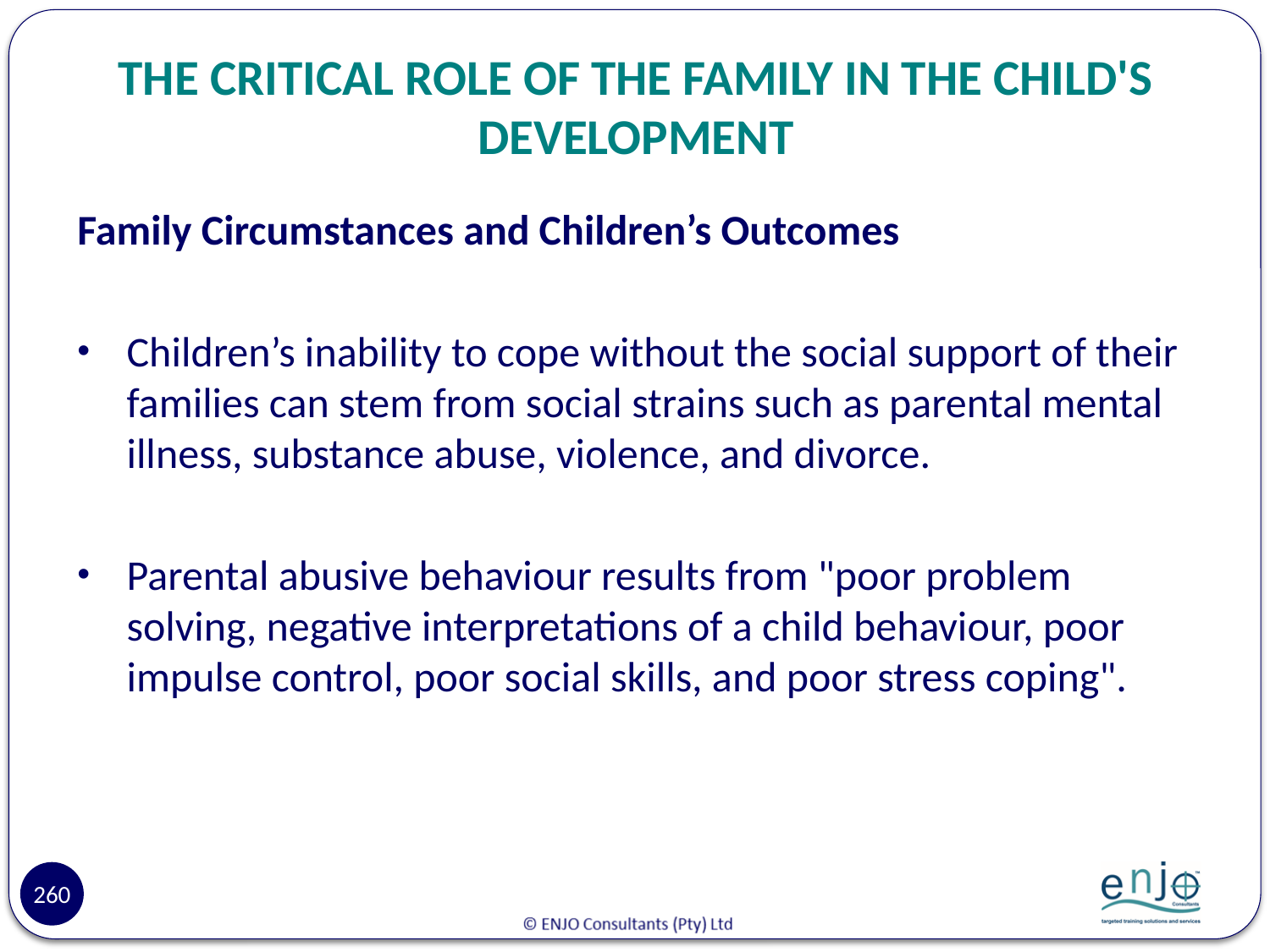

# THE CRITICAL ROLE OF THE FAMILY IN THE CHILD'S DEVELOPMENT
Family Circumstances and Children’s Outcomes

Children’s inability to cope without the social support of their families can stem from social strains such as parental mental illness, substance abuse, violence, and divorce.

Parental abusive behaviour results from "poor problem solving, negative interpretations of a child behaviour, poor impulse control, poor social skills, and poor stress coping".

260